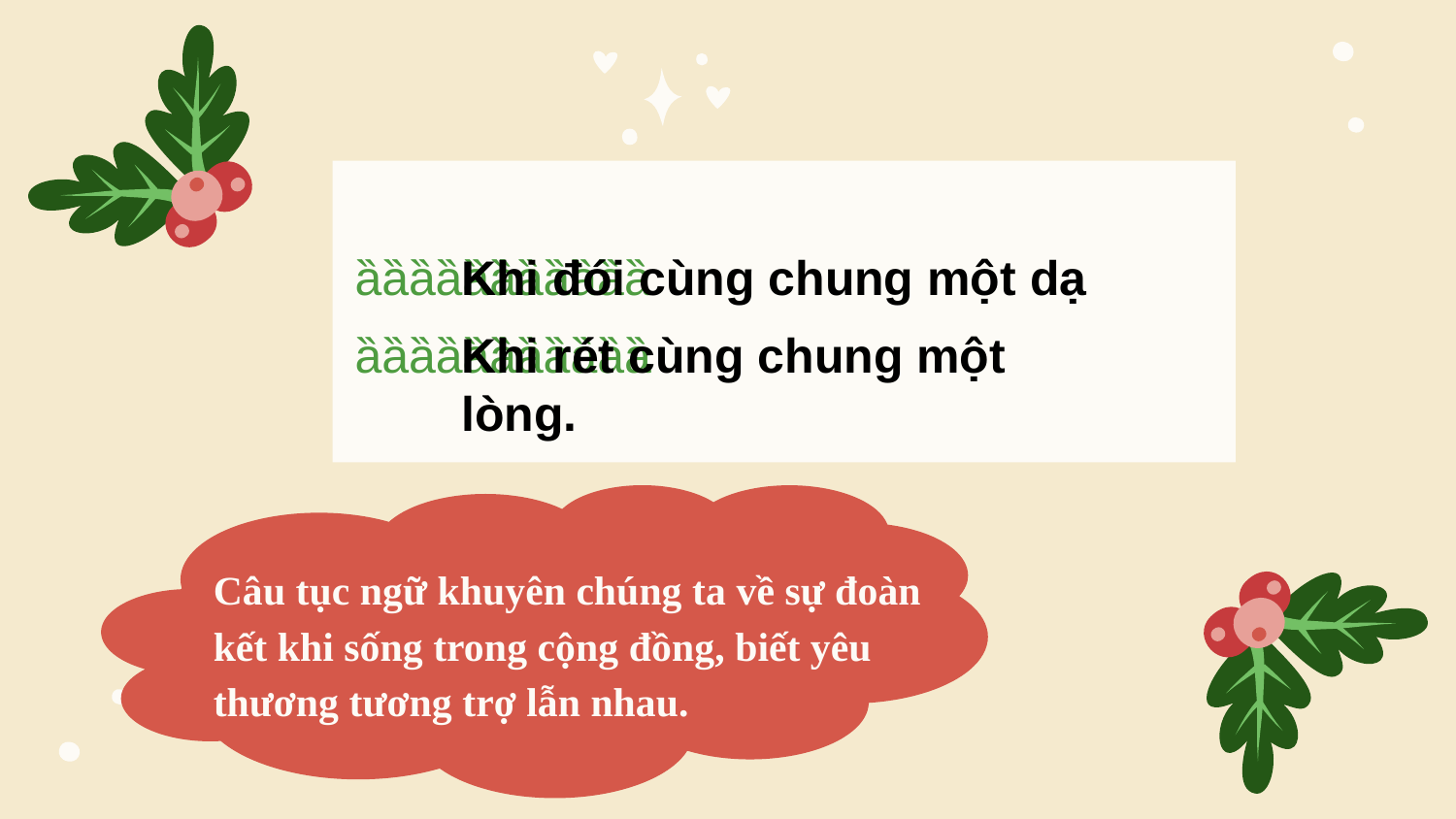

Khi đói cùng chung một dạ
ȁȁȁȁȁȁȁȁȁȁȁ
ȁȁȁȁȁȁȁȁȁȁȁ
Khi rét cùng chung một lòng.

Câu tục ngữ khuyên chúng ta về sự đoàn kết khi sống trong cộng đồng, biết yêu thương tương trợ lẫn nhau.